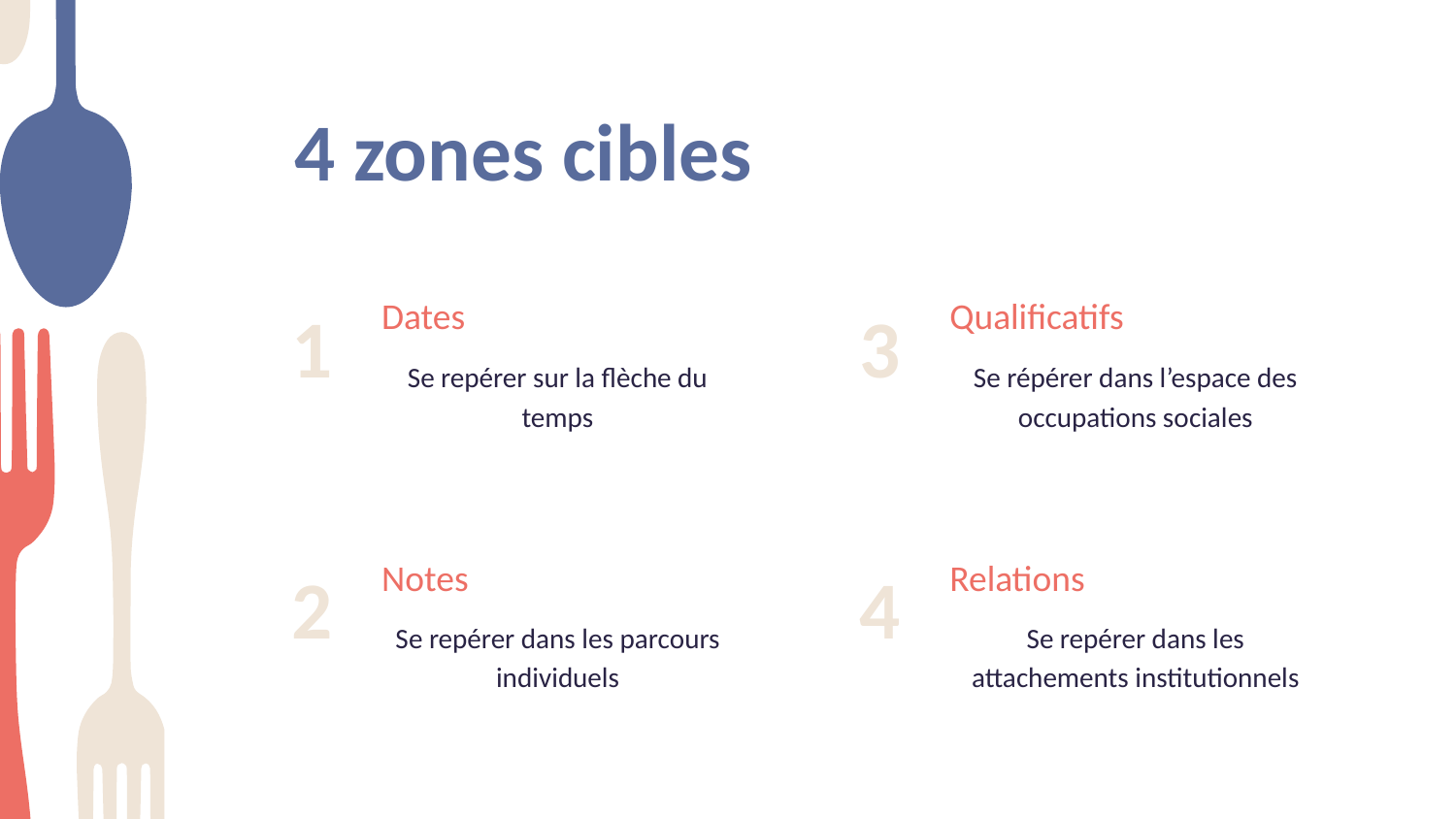

4 zones cibles
Dates
Qualificatifs
# 1
3
Se repérer sur la flèche du temps
Se répérer dans l’espace des occupations sociales
Notes
Relations
2
4
Se repérer dans les parcours individuels
Se repérer dans les attachements institutionnels